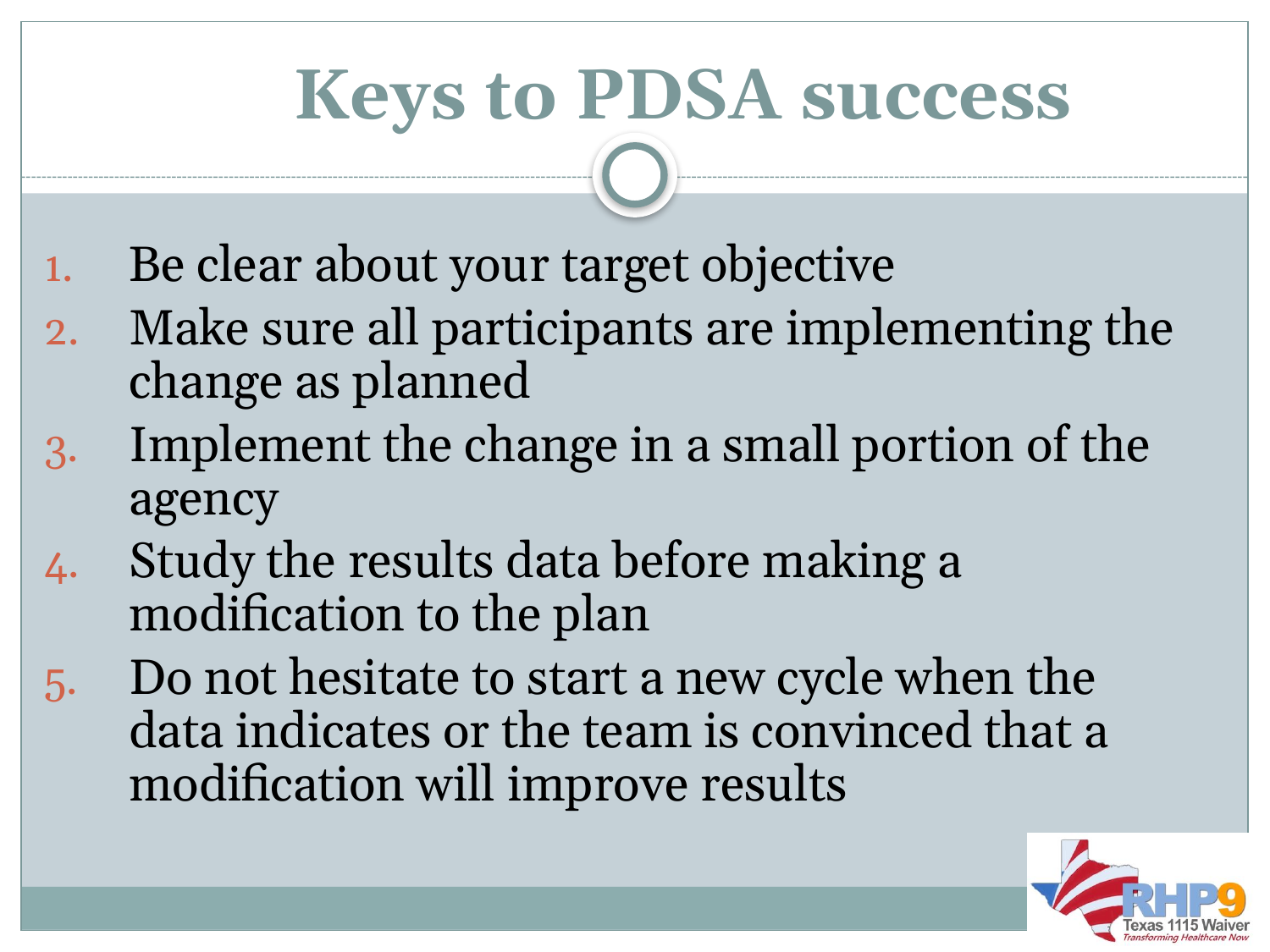

# Keys to PDSA success
Be clear about your target objective
Make sure all participants are implementing the change as planned
Implement the change in a small portion of the agency
Study the results data before making a modification to the plan
Do not hesitate to start a new cycle when the data indicates or the team is convinced that a modification will improve results